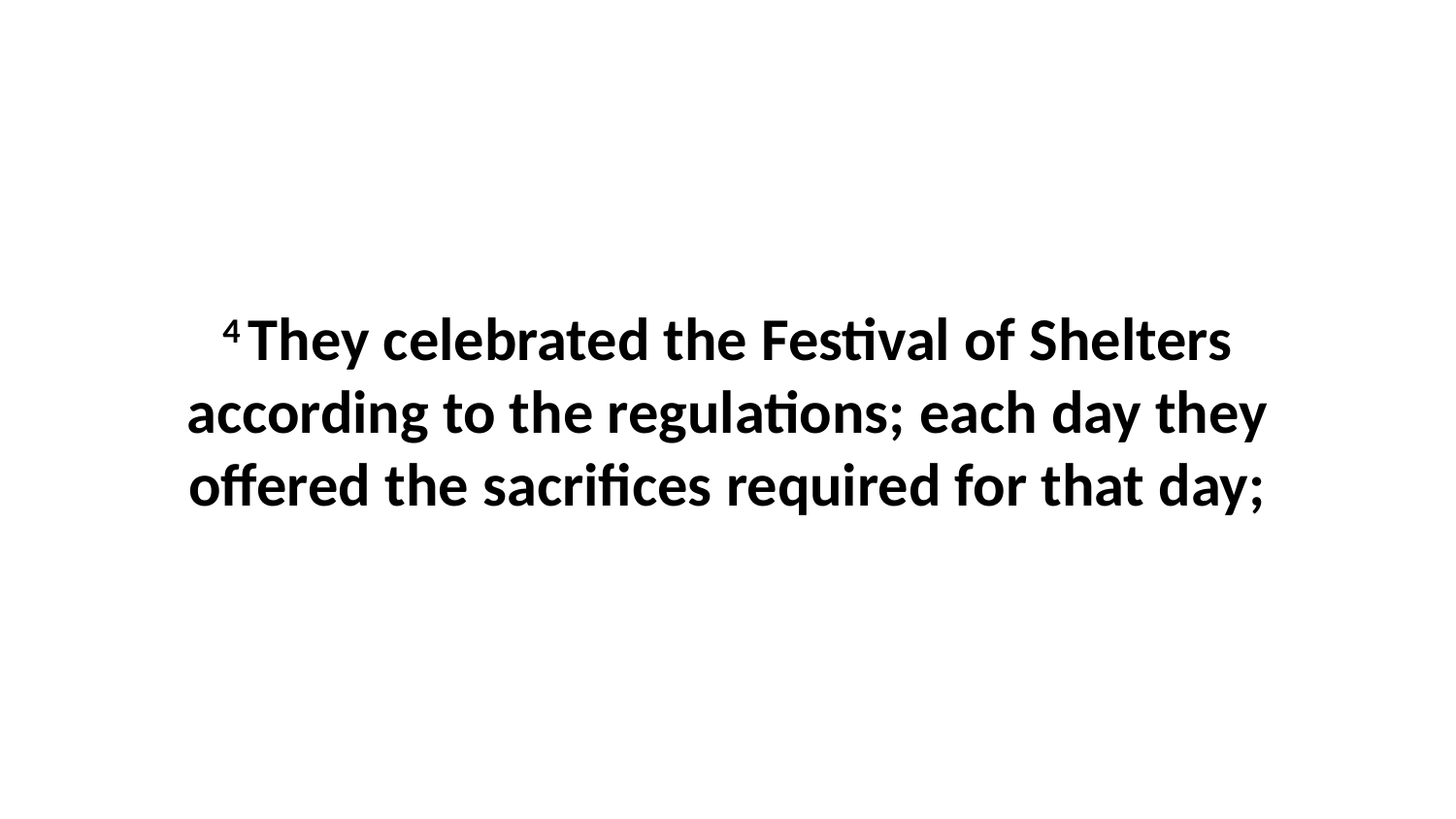

4 They celebrated the Festival of Shelters according to the regulations; each day they offered the sacrifices required for that day;